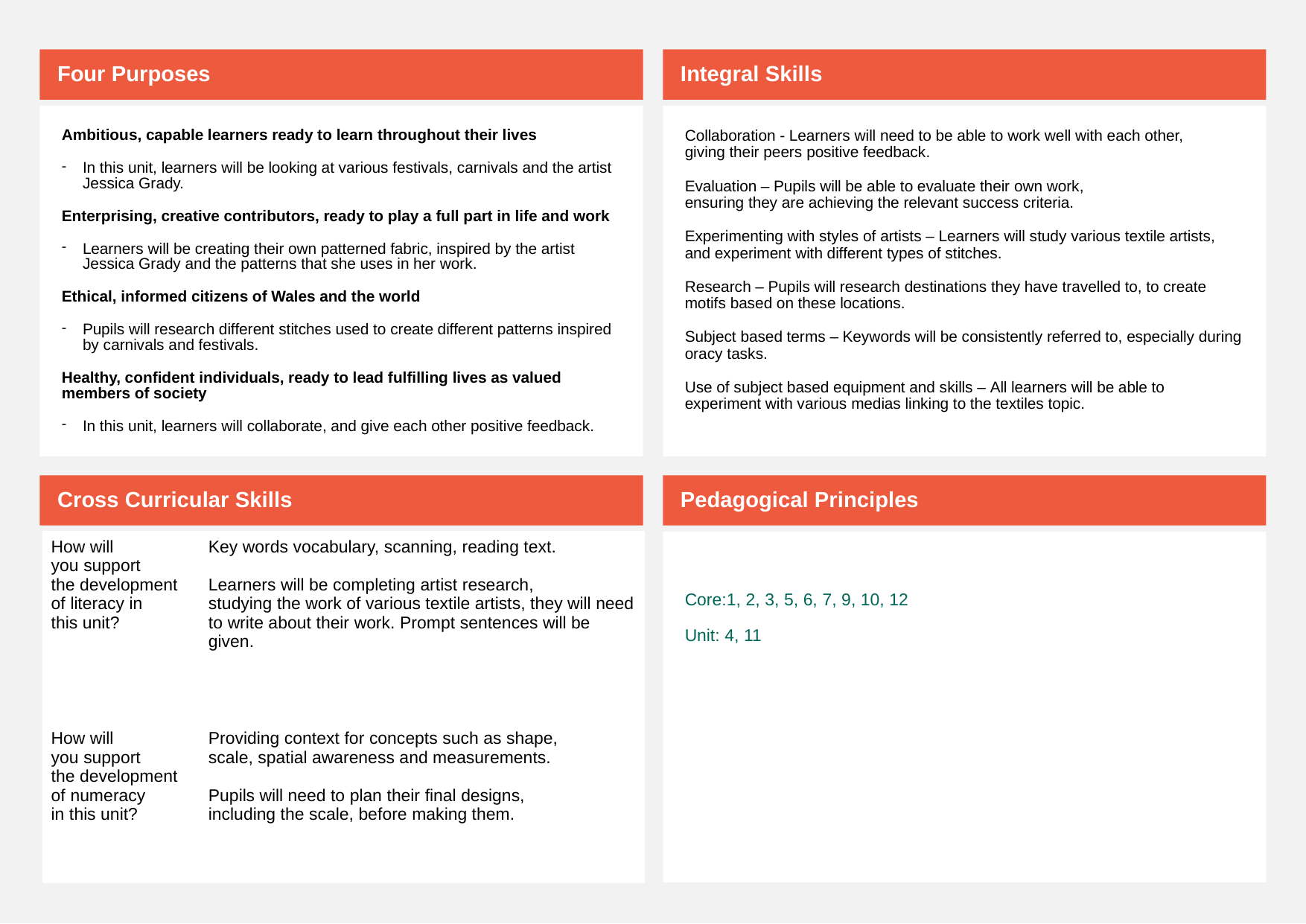

Four Purposes
Integral Skills
Ambitious, capable learners ready to learn throughout their lives
In this unit, learners will be looking at various festivals, carnivals and the artist Jessica Grady.
Enterprising, creative contributors, ready to play a full part in life and work
Learners will be creating their own patterned fabric, inspired by the artist Jessica Grady and the patterns that she uses in her work.
Ethical, informed citizens of Wales and the world
Pupils will research different stitches used to create different patterns inspired by carnivals and festivals.
Healthy, confident individuals, ready to lead fulfilling lives as valued members of society
In this unit, learners will collaborate, and give each other positive feedback.

Collaboration - Learners will need to be able to work well with each other, giving their peers positive feedback.​
Evaluation – Pupils will be able to evaluate their own work, ensuring they are achieving the relevant success criteria.​
Experimenting with styles of artists – Learners will study various textile artists, and experiment with different types of stitches. ​
Research – Pupils will research destinations they have travelled to, to create motifs based on these locations.
Subject based terms – Keywords will be consistently referred to, especially during oracy tasks.​
Use of subject based equipment and skills – All learners will be able to experiment with various medias linking to the textiles topic.
Cross Curricular Skills
Pedagogical Principles
| How will you support the development of literacy in this unit? | Key words vocabulary, scanning, reading text.  Learners will be completing artist research, studying the work of various textile artists, they will need to write about their work. Prompt sentences will be given. |
| --- | --- |
| How will you support the development of numeracy in this unit? | Providing context for concepts such as shape, scale, spatial awareness and measurements.  Pupils will need to plan their final designs, including the scale, before making them. |

Core:1, 2, 3, 5, 6, 7, 9, 10, 12
Unit: 4, 11